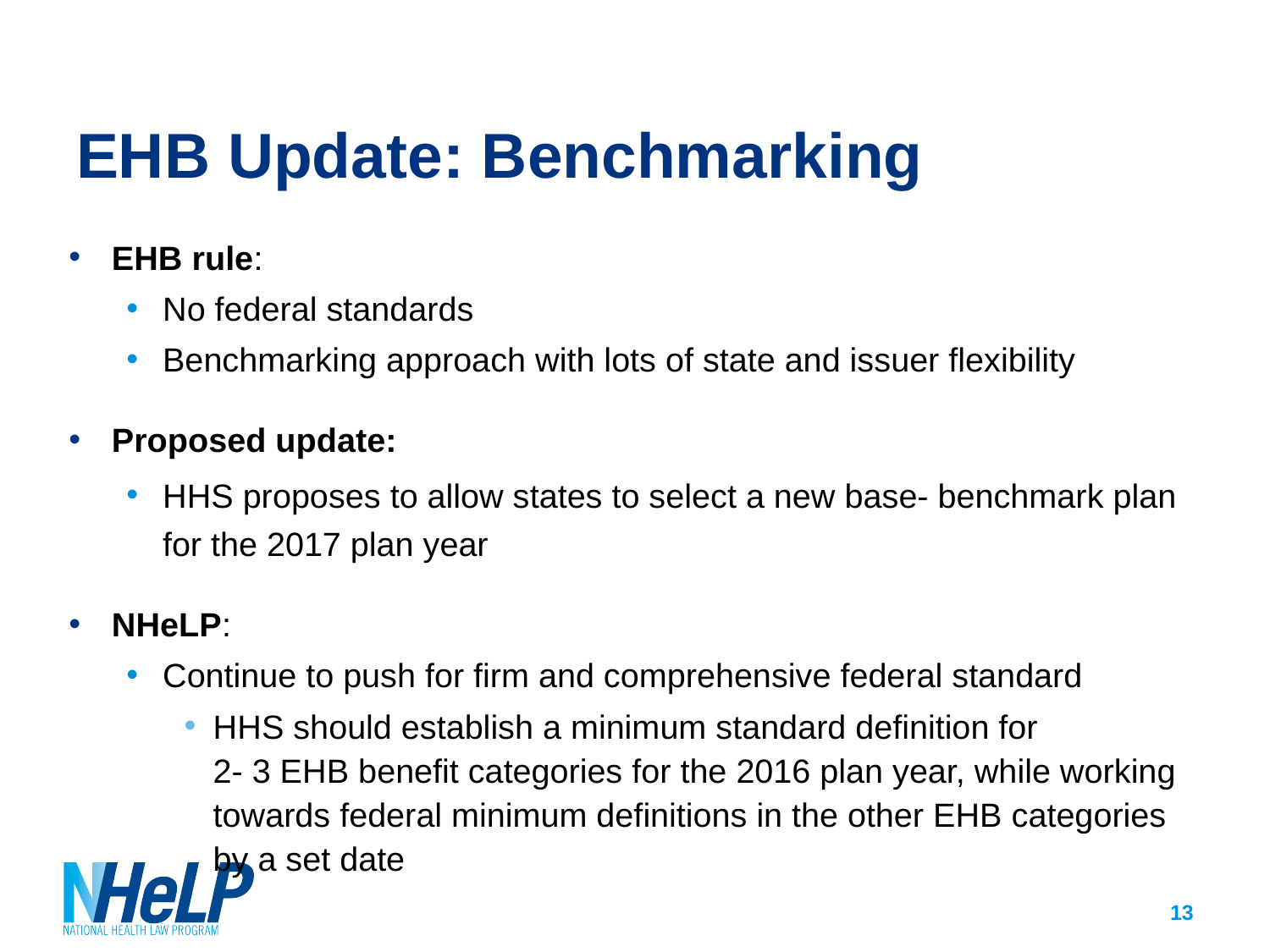

# EHB Update: Benchmarking
EHB rule:
No federal standards
Benchmarking approach with lots of state and issuer flexibility

Proposed update:
HHS proposes to allow states to select a new base- benchmark plan for the 2017 plan year

NHeLP:
Continue to push for firm and comprehensive federal standard
HHS should establish a minimum standard definition for              2- 3 EHB benefit categories for the 2016 plan year, while working towards federal minimum definitions in the other EHB categories by a set date

13